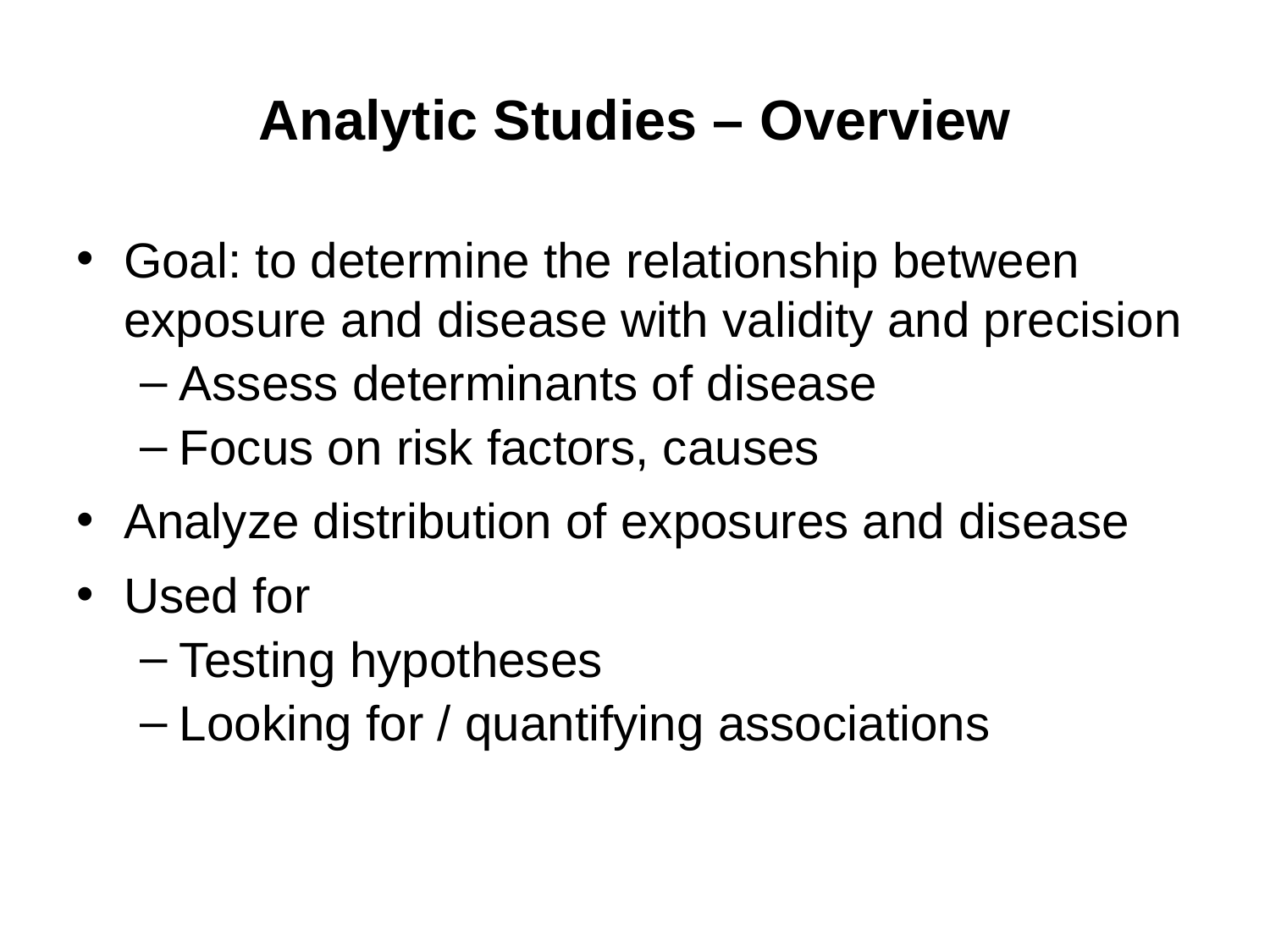

# Analytic Studies – Overview
Goal: to determine the relationship between exposure and disease with validity and precision
Assess determinants of disease
Focus on risk factors, causes
Analyze distribution of exposures and disease
Used for
Testing hypotheses
Looking for / quantifying associations